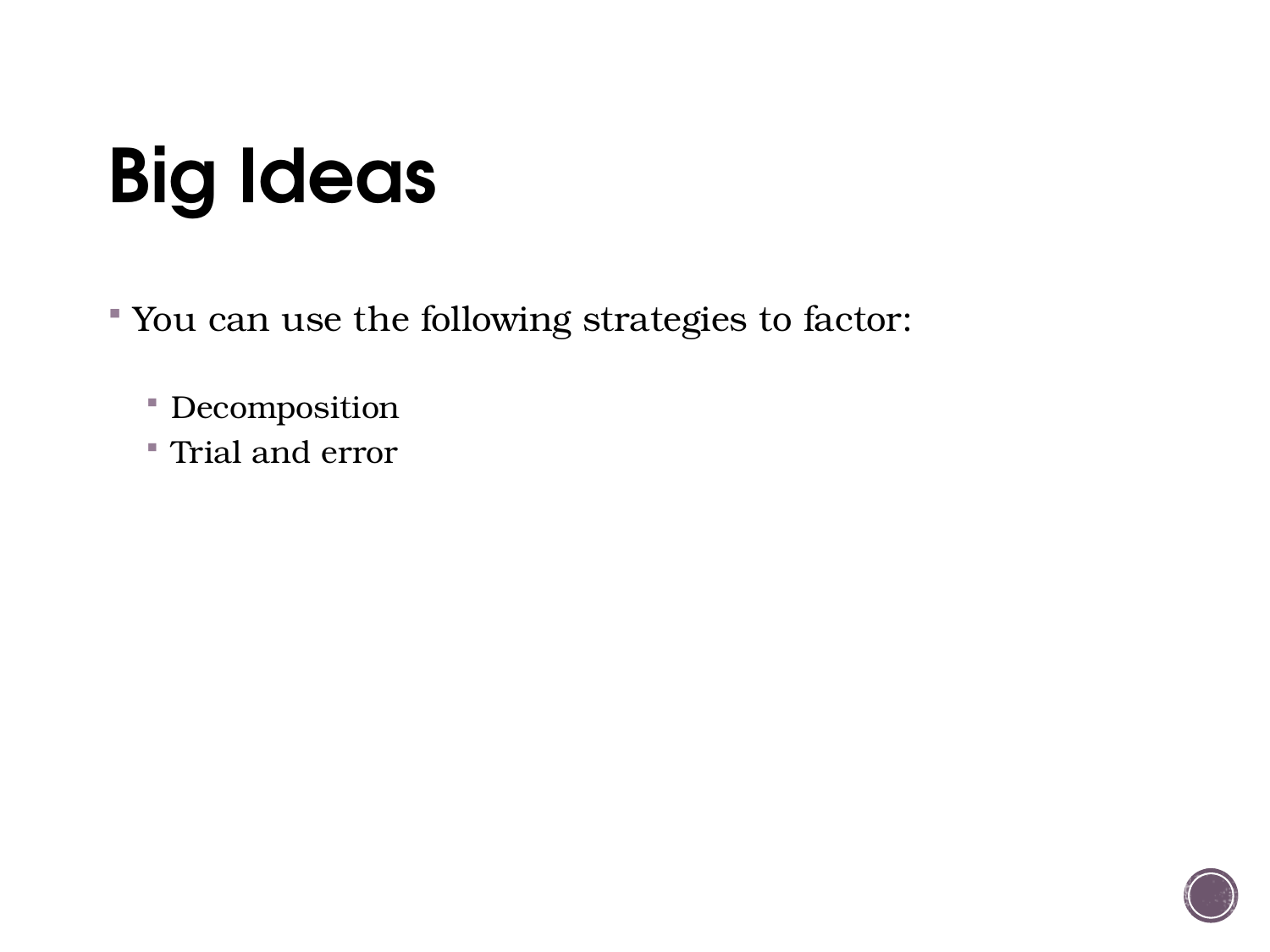

# Big Ideas
You can use the following strategies to factor:

Decomposition
Trial and error